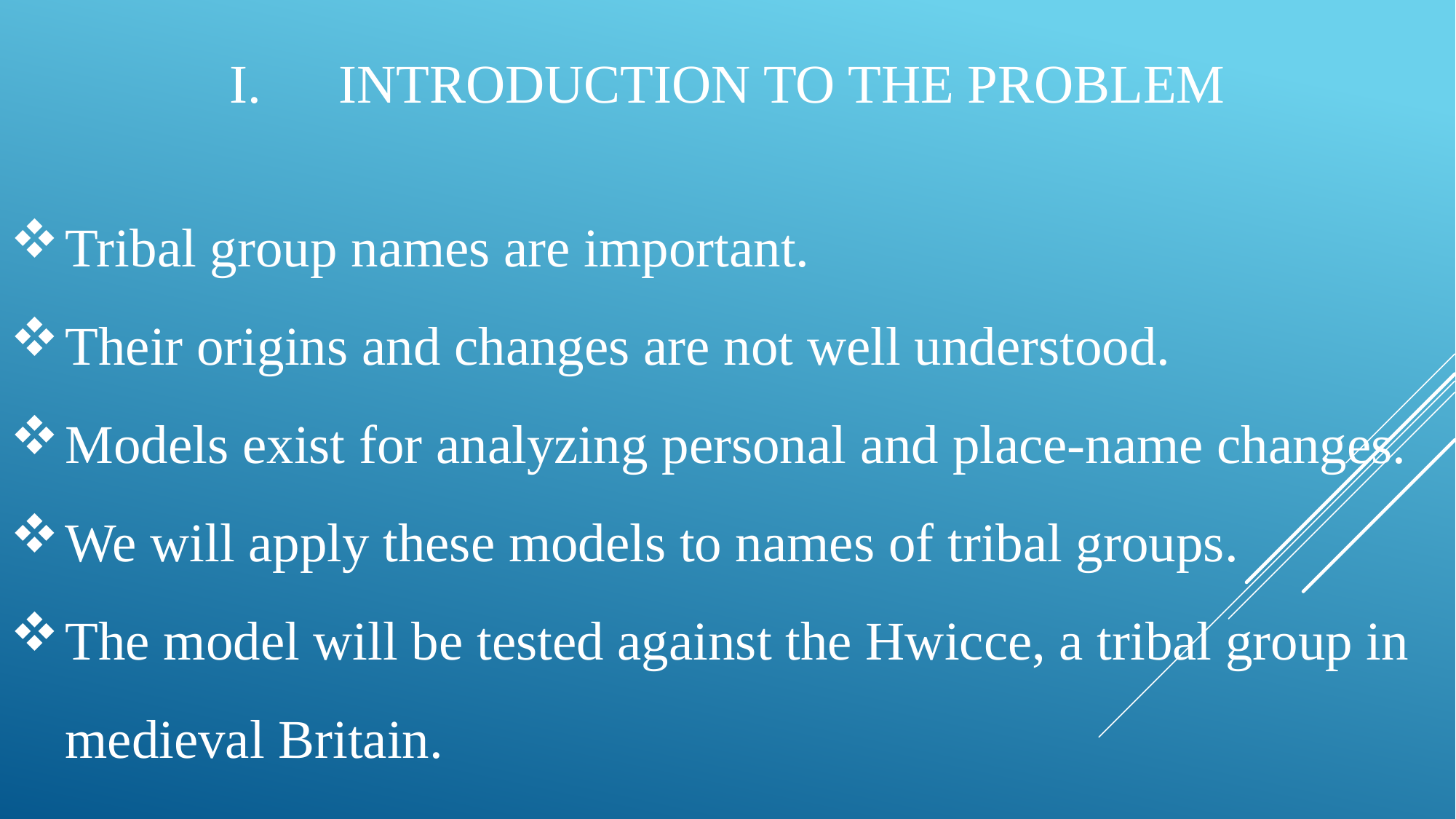

I.	INTRODUCTION TO THE PROBLEM

Tribal group names are important.
Their origins and changes are not well understood.
Models exist for analyzing personal and place-name changes.
We will apply these models to names of tribal groups.
The model will be tested against the Hwicce, a tribal group in medieval Britain.